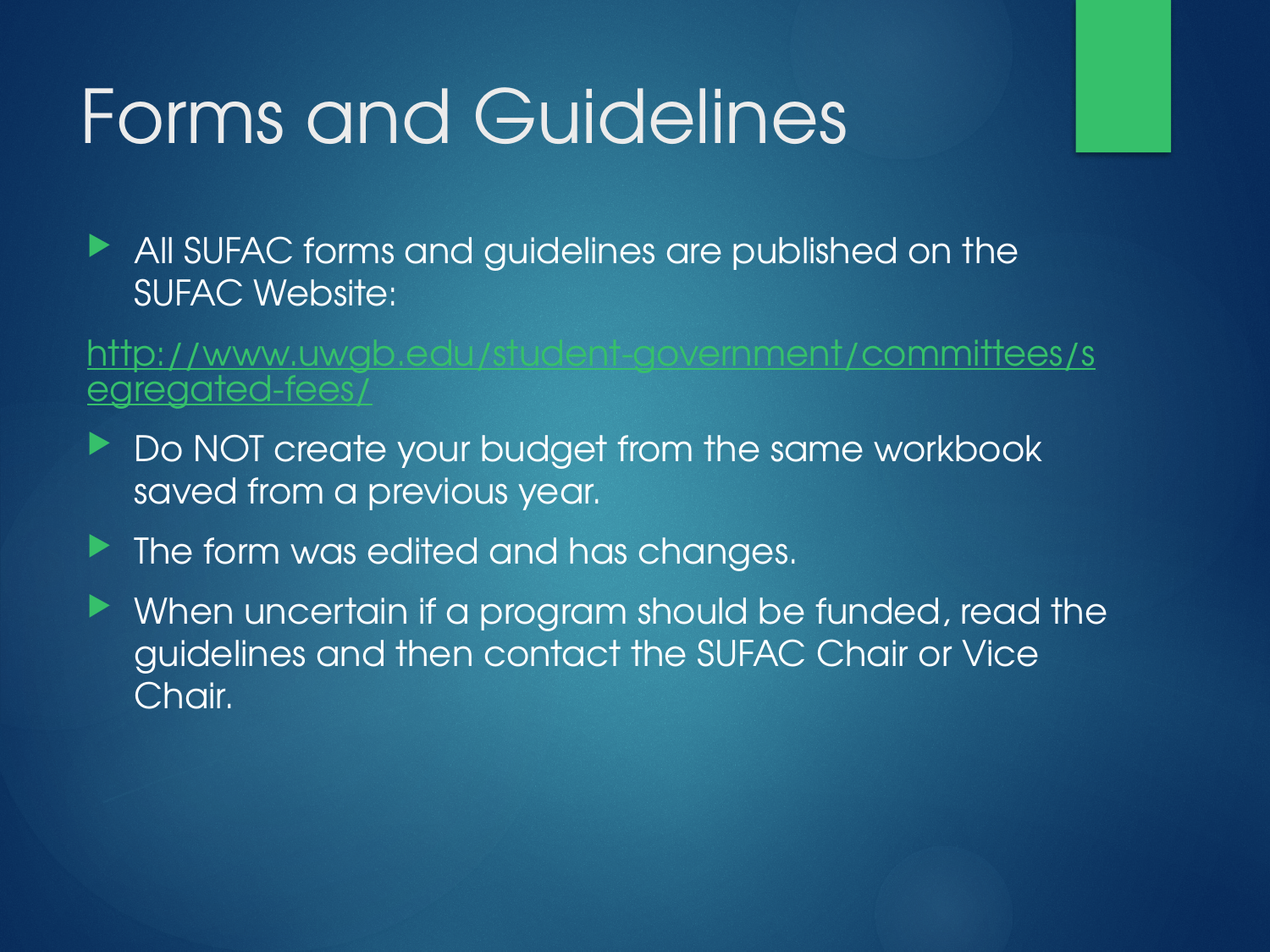

# Forms and Guidelines
All SUFAC forms and guidelines are published on the SUFAC Website:
http://www.uwgb.edu/student-government/committees/segregated-fees/
Do NOT create your budget from the same workbook saved from a previous year.
The form was edited and has changes.
When uncertain if a program should be funded, read the guidelines and then contact the SUFAC Chair or Vice Chair.